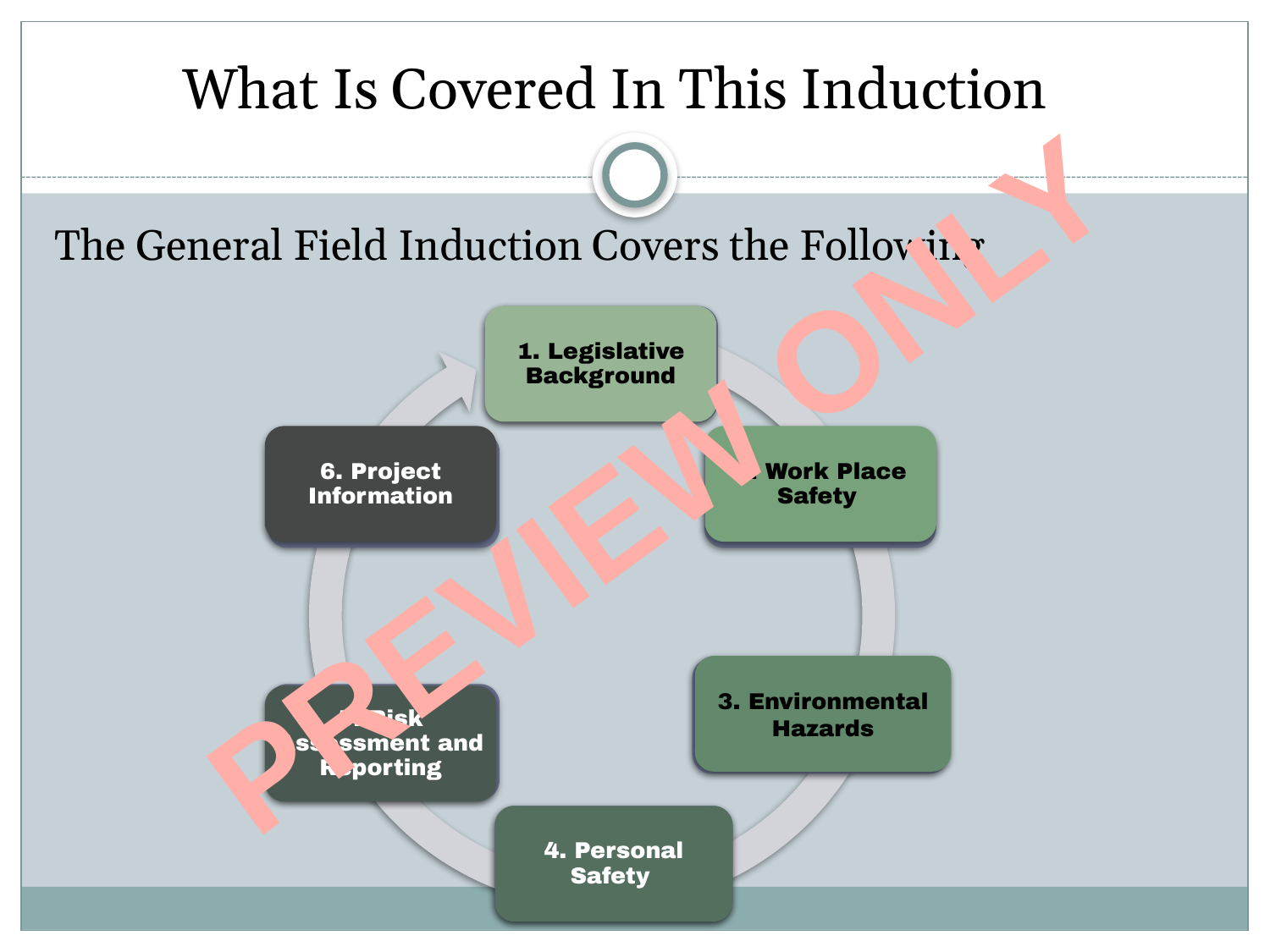

# What Is Covered In This Induction
The General Field Induction Covers the Following

1. Legislative Background
2. Work Place Safety
3. Environmental Hazards
4. Personal Safety
5. Risk Assessment and Reporting
6. Project Information

1. Legislative Background
PREVIEW ONLY

6. Project Information

2. Work Place Safety

3. Environmental Hazards

5. Risk Assessment and Reporting

4. Personal Safety